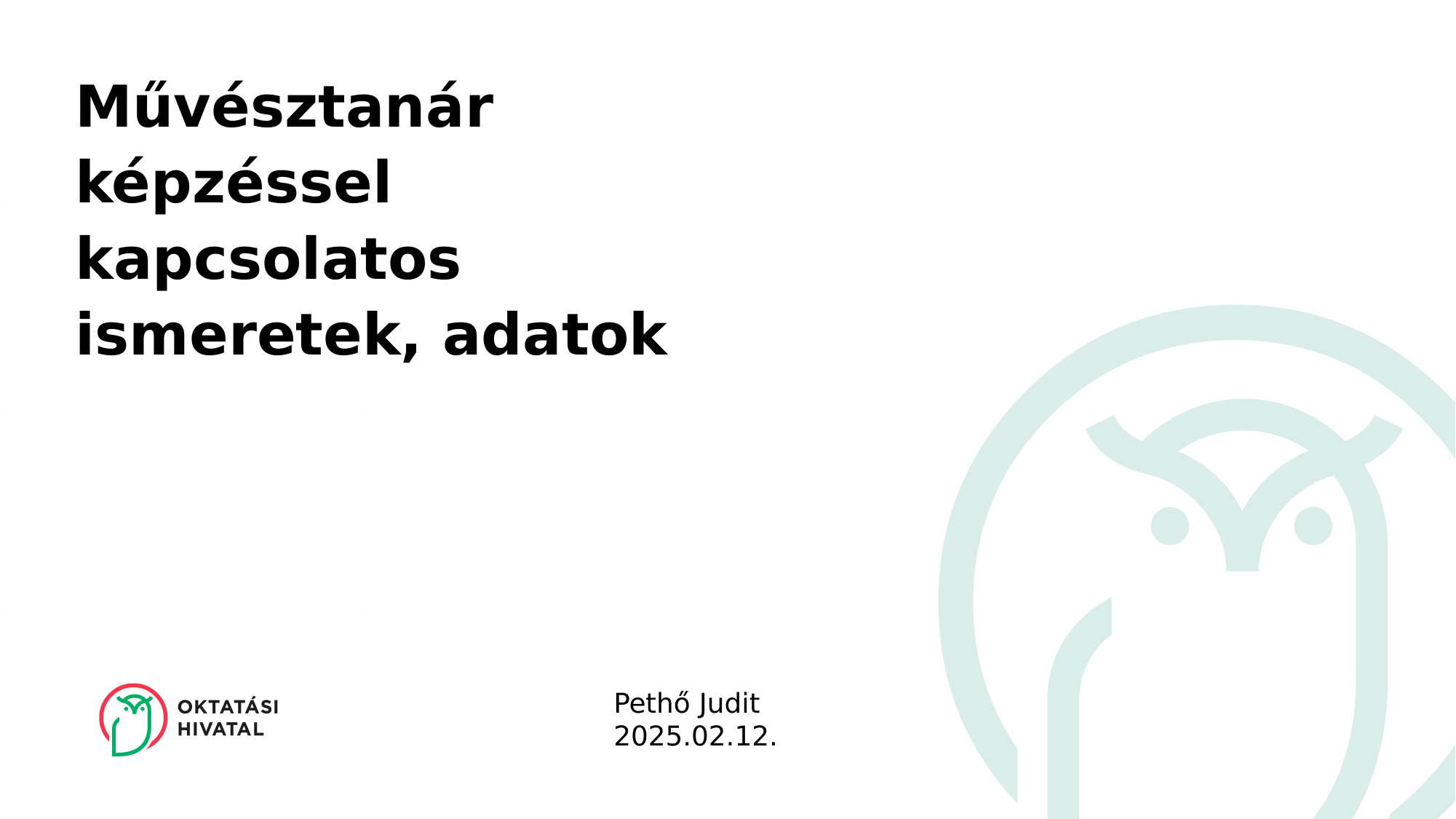

# Művésztanár képzéssel kapcsolatos ismeretek, adatok
Pethő Judit
2025.02.12.